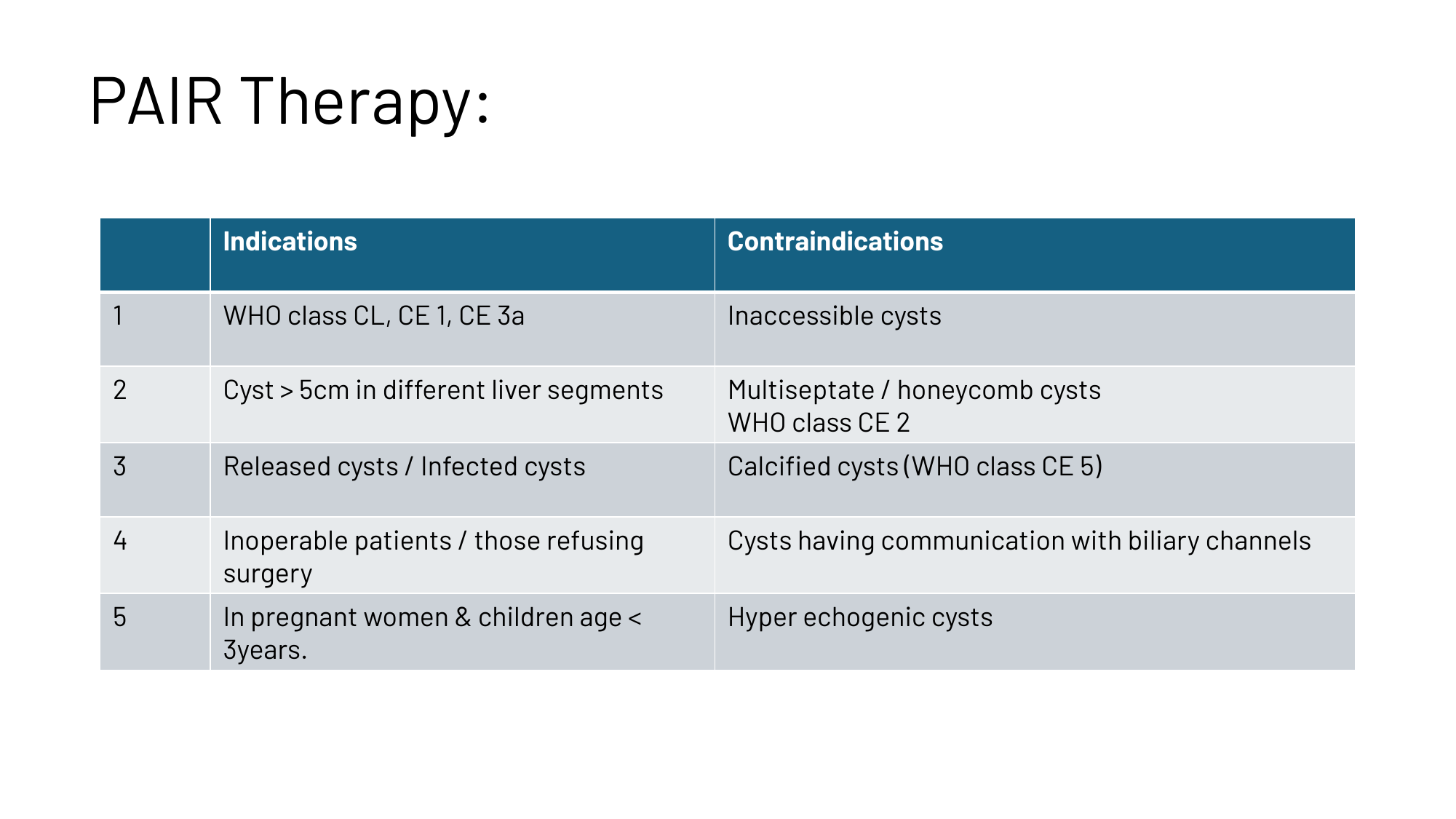

# PAIR Therapy:
|  | Indications | Contraindications |
| --- | --- | --- |
| 1 | WHO class CL, CE 1, CE 3a | Inaccessible cysts |
| 2 | Cyst > 5cm in different liver segments | Multiseptate / honeycomb cysts WHO class CE 2 |
| 3 | Released cysts / Infected cysts | Calcified cysts (WHO class CE 5) |
| 4 | Inoperable patients / those refusing surgery | Cysts having communication with biliary channels |
| 5 | In pregnant women & children age < 3years. | Hyper echogenic cysts |